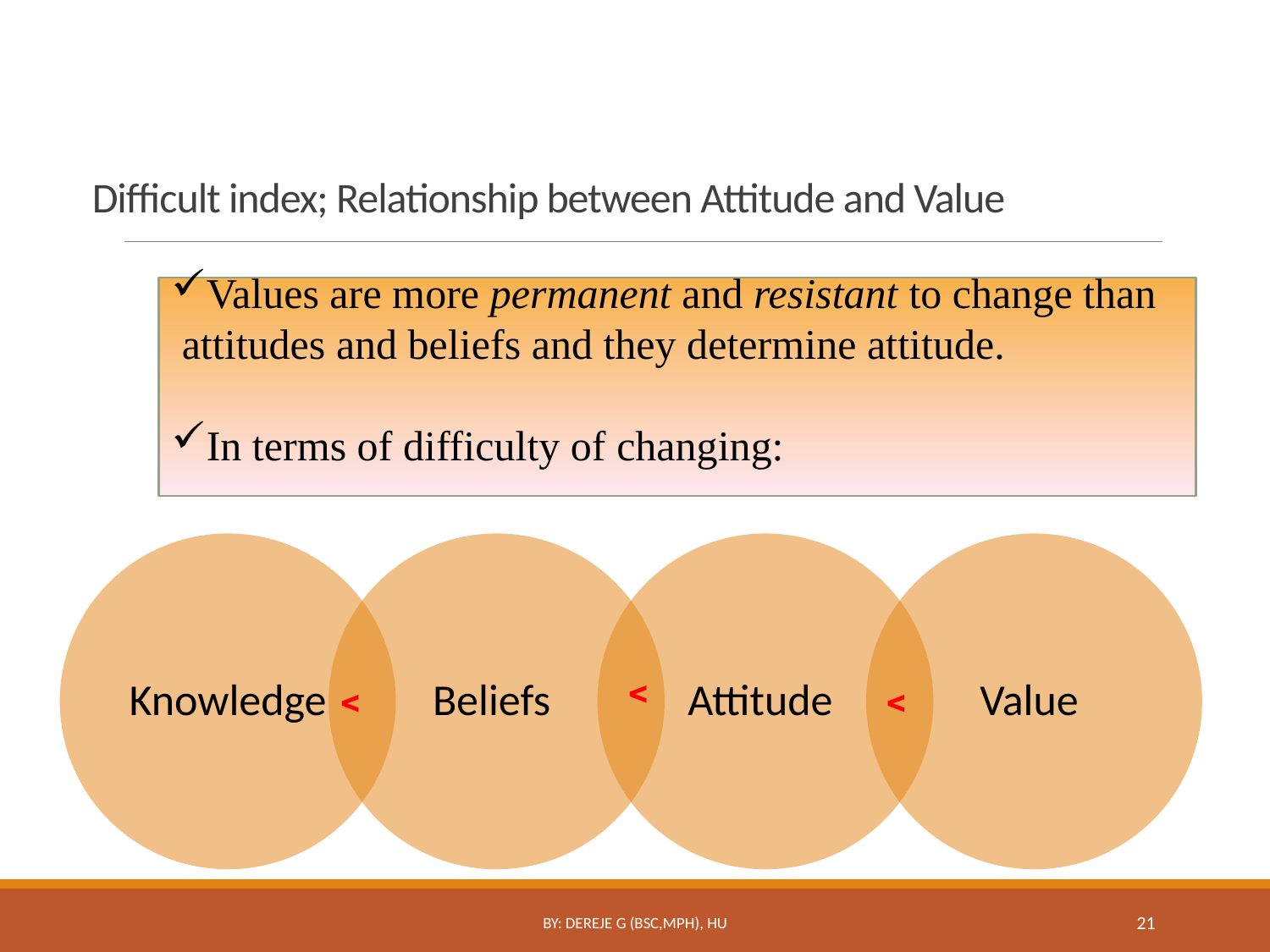

# Difficult index; Relationship between Attitude and Value
Values are more permanent and resistant to change than    attitudes and beliefs and they determine attitude.

In terms of difficulty of changing:
Knowledge
Beliefs
Attitude
Value
<
<
<
By: Dereje G (Bsc,MPH), HU
21